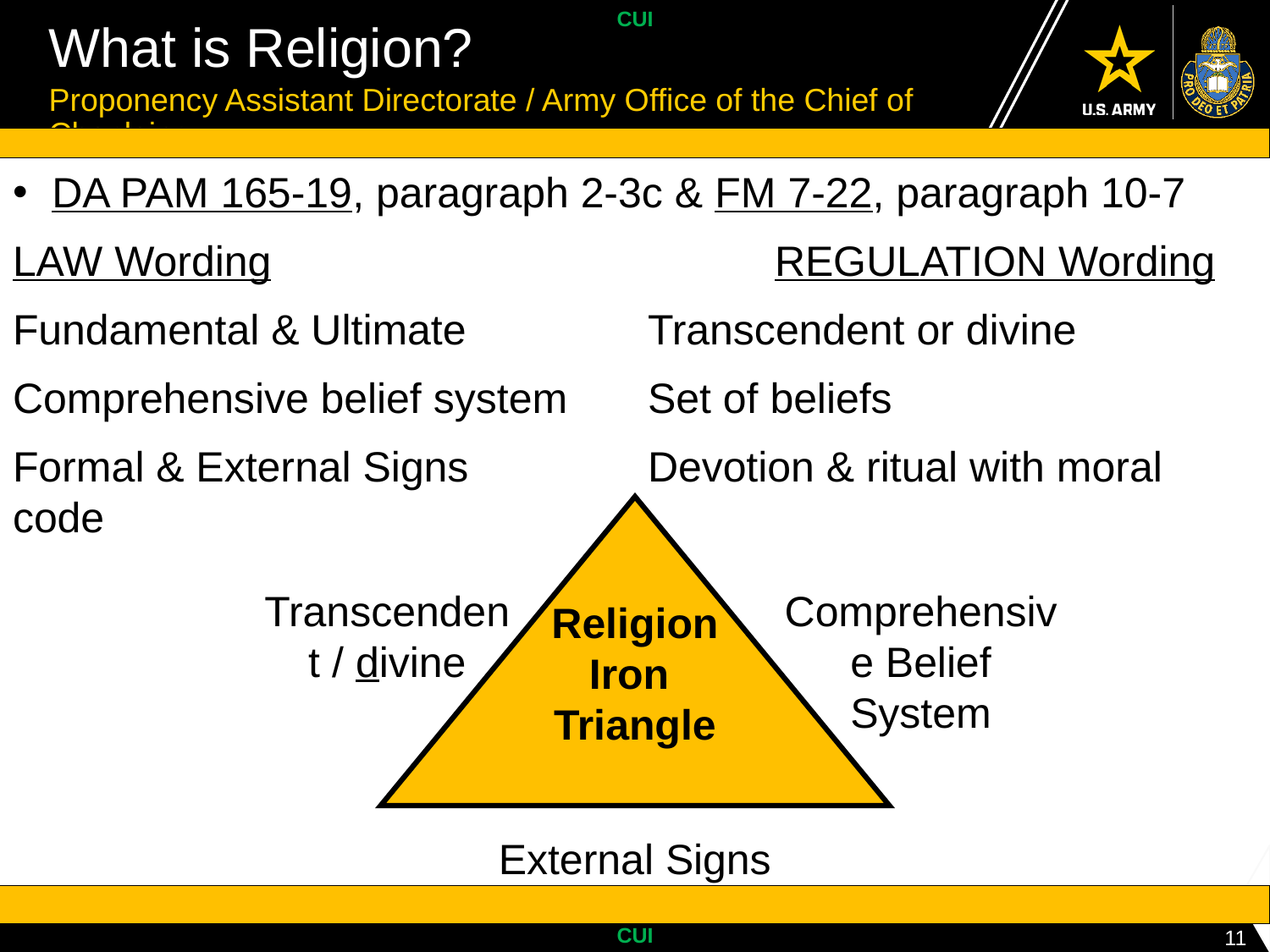

UNCLASSIFIED // PRE-DECISIONAL // FOUO
# What is Religion?
Proponency Assistant Directorate / Army Office of the Chief of Chaplains

DA PAM 165-19, paragraph 2-3c & FM 7-22, paragraph 10-7
LAW Wording				REGULATION Wording
Fundamental & Ultimate	     	Transcendent or divine
Comprehensive belief system    	Set of beliefs
Formal & External Signs	     	Devotion & ritual with moral code

Religion
Iron
Triangle

Comprehensive Belief System
Transcendent / divine
External Signs

11